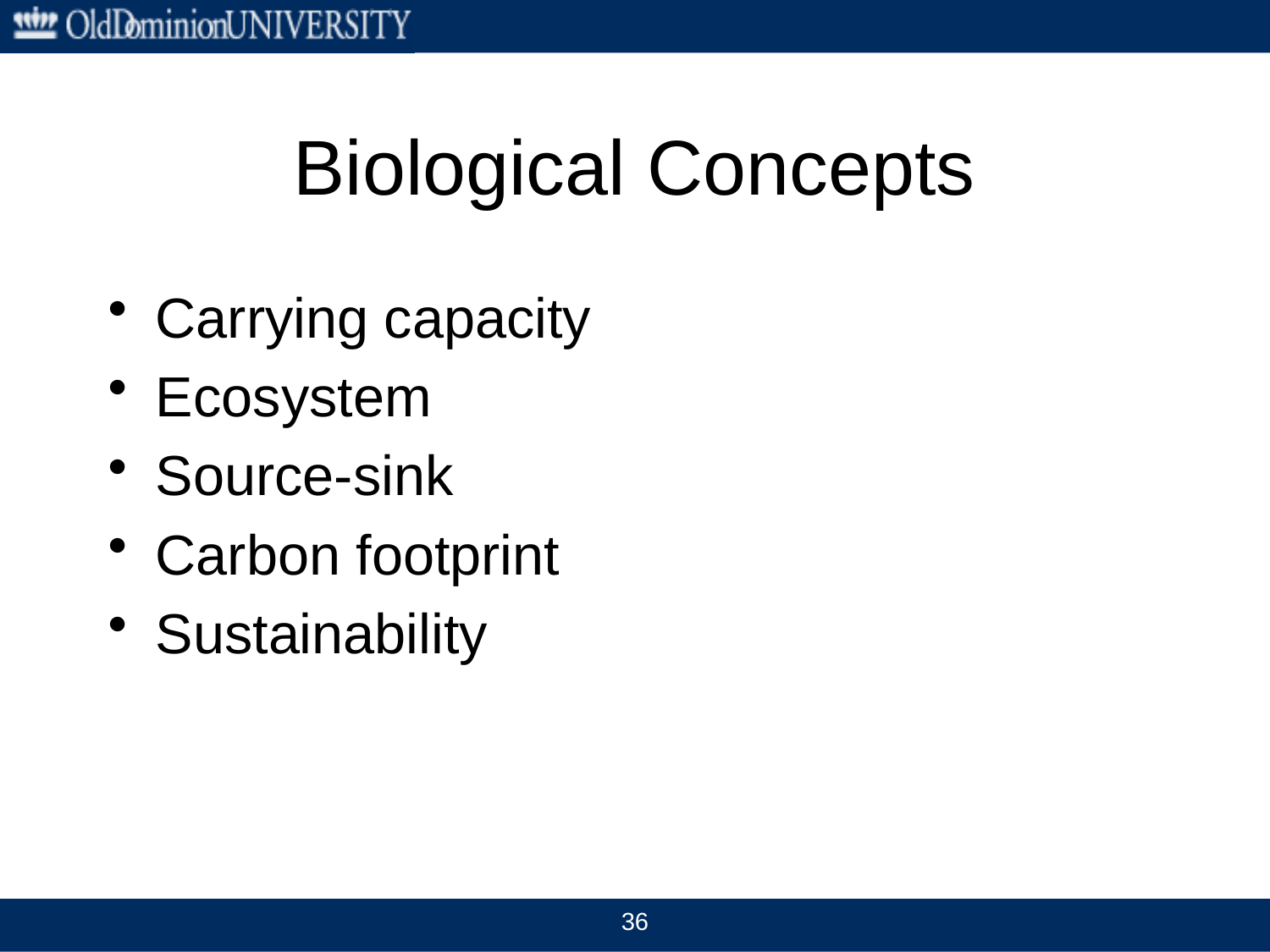

# Biological Concepts
Carrying capacity
Ecosystem
Source-sink
Carbon footprint
Sustainability
36